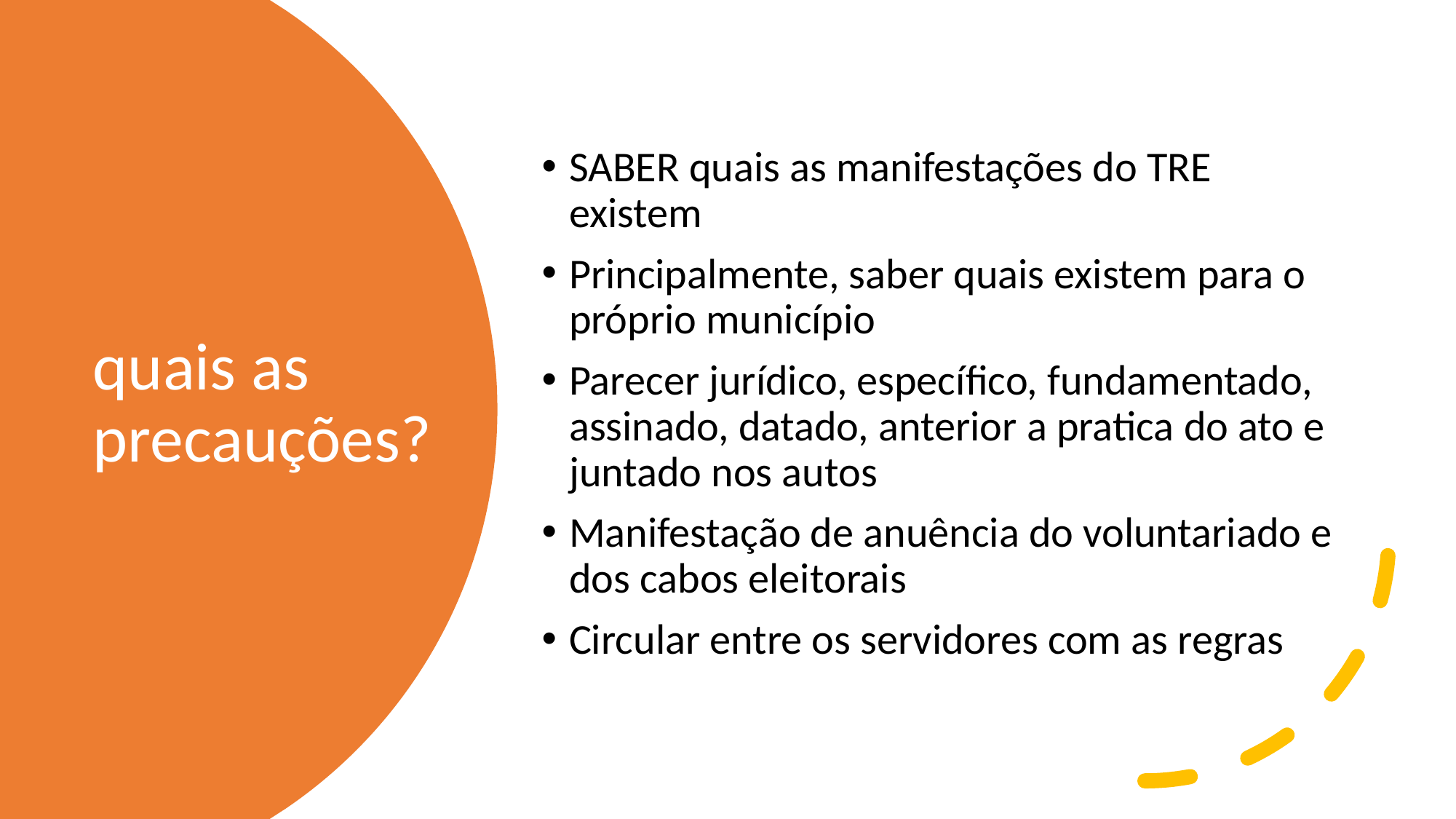

SABER quais as manifestações do TRE existem
Principalmente, saber quais existem para o próprio município
Parecer jurídico, específico, fundamentado, assinado, datado, anterior a pratica do ato e juntado nos autos
Manifestação de anuência do voluntariado e dos cabos eleitorais
Circular entre os servidores com as regras
# quais as precauções?

5